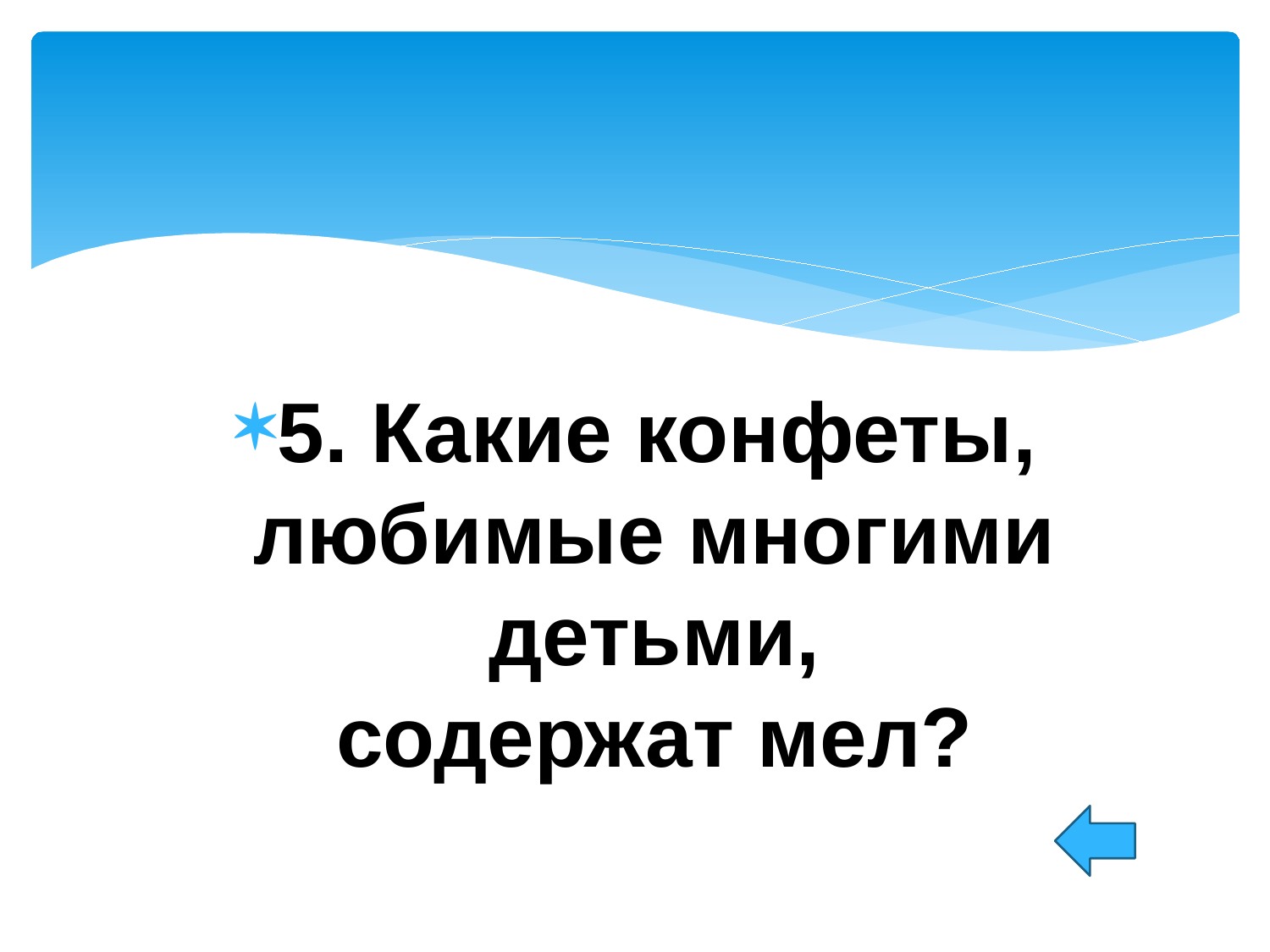

#
5. Какие конфеты, любимые многими детьми, содержат мел?